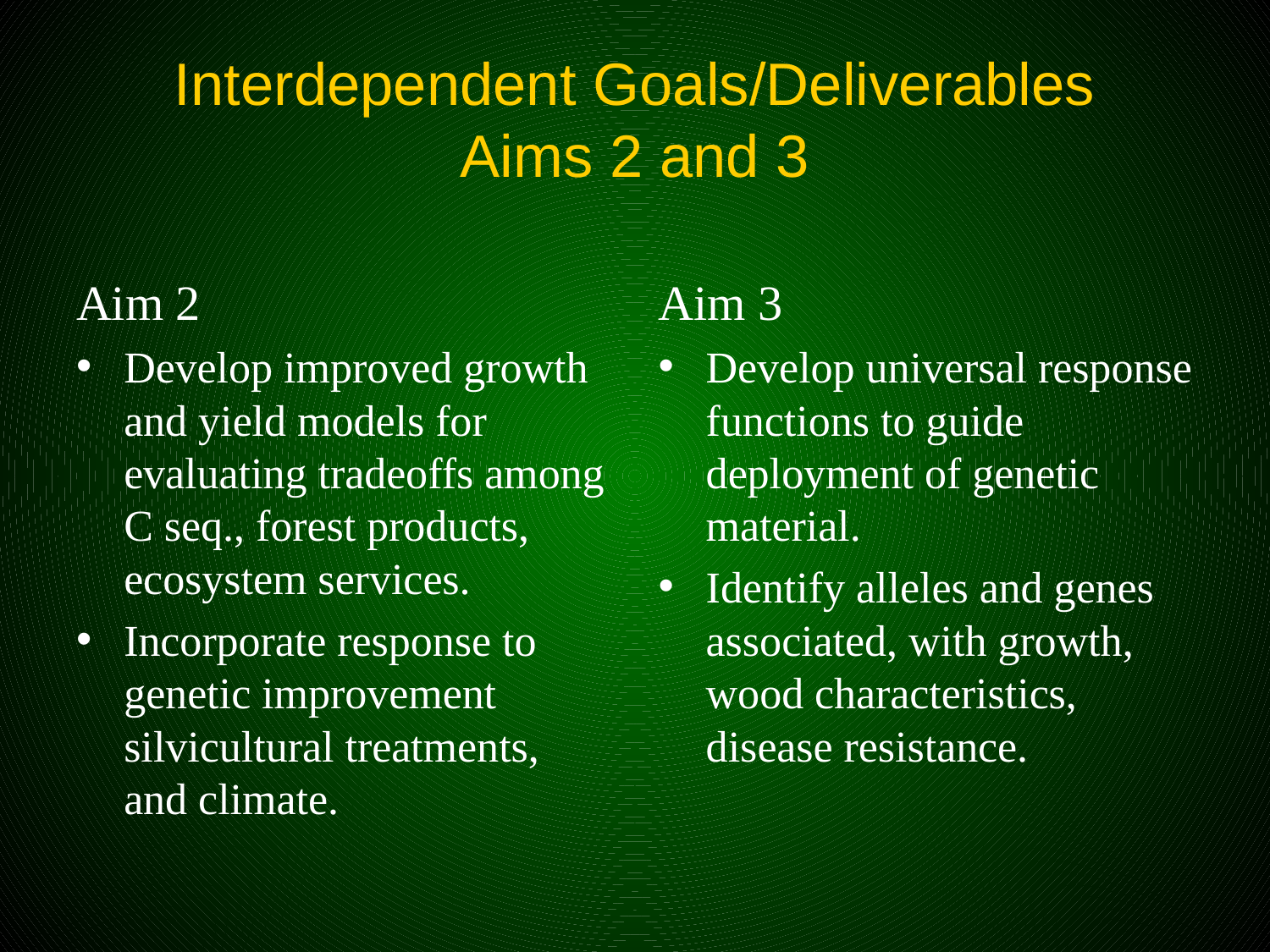

# Interdependent Goals/Deliverables Aims 2 and 3
Aim 2
Develop improved growth and yield models for evaluating tradeoffs among C seq., forest products, ecosystem services.
Incorporate response to genetic improvement silvicultural treatments, and climate.
Aim 3
Develop universal response functions to guide deployment of genetic material.
Identify alleles and genes associated, with growth, wood characteristics, disease resistance.